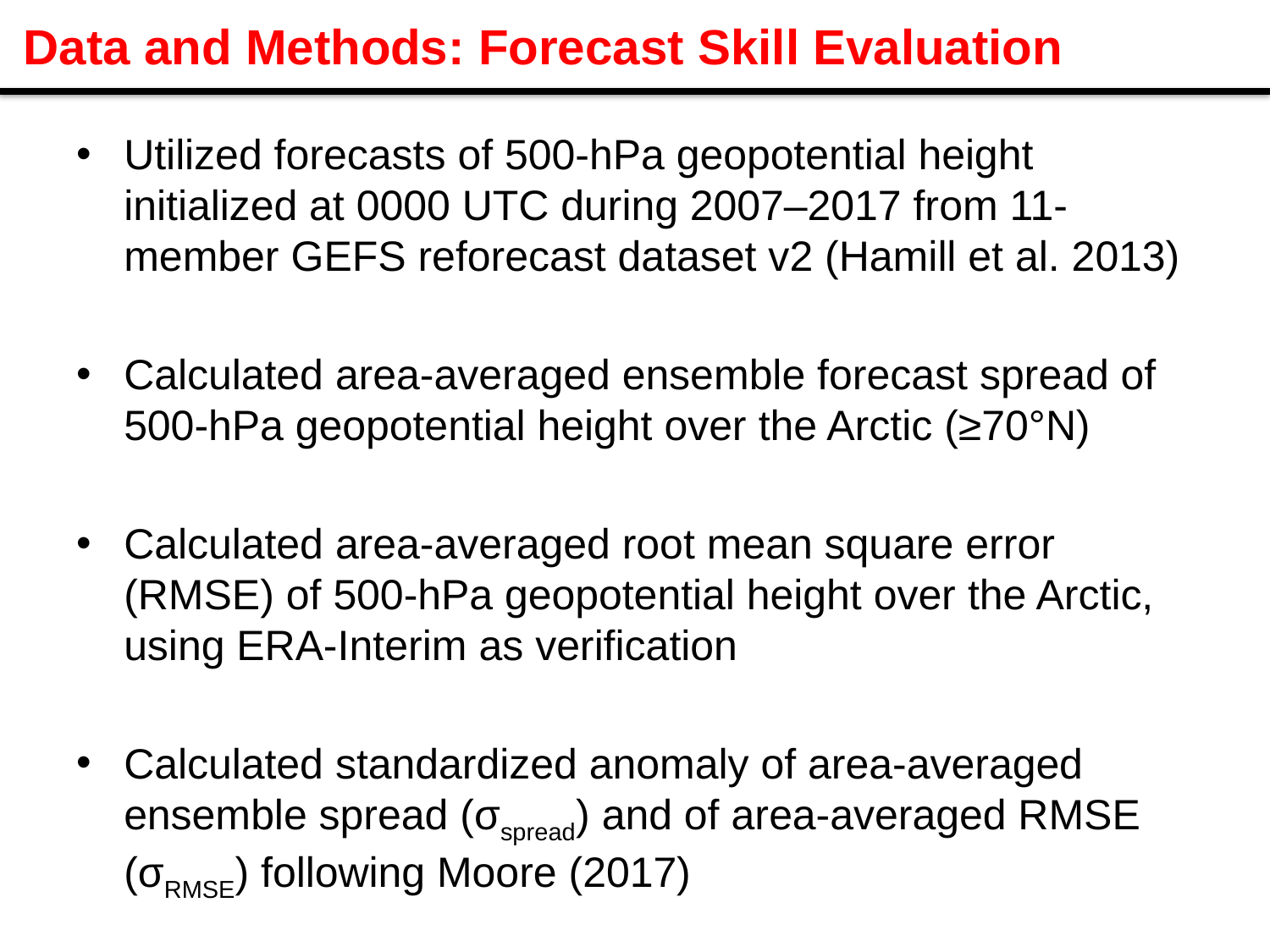

Data and Methods: Forecast Skill Evaluation
Utilized forecasts of 500-hPa geopotential height initialized at 0000 UTC during 2007–2017 from 11-member GEFS reforecast dataset v2 (Hamill et al. 2013)

Calculated area-averaged ensemble forecast spread of 500-hPa geopotential height over the Arctic (≥70°N)

Calculated area-averaged root mean square error (RMSE) of 500-hPa geopotential height over the Arctic, using ERA-Interim as verification

Calculated standardized anomaly of area-averaged ensemble spread (σspread) and of area-averaged RMSE (σRMSE) following Moore (2017)